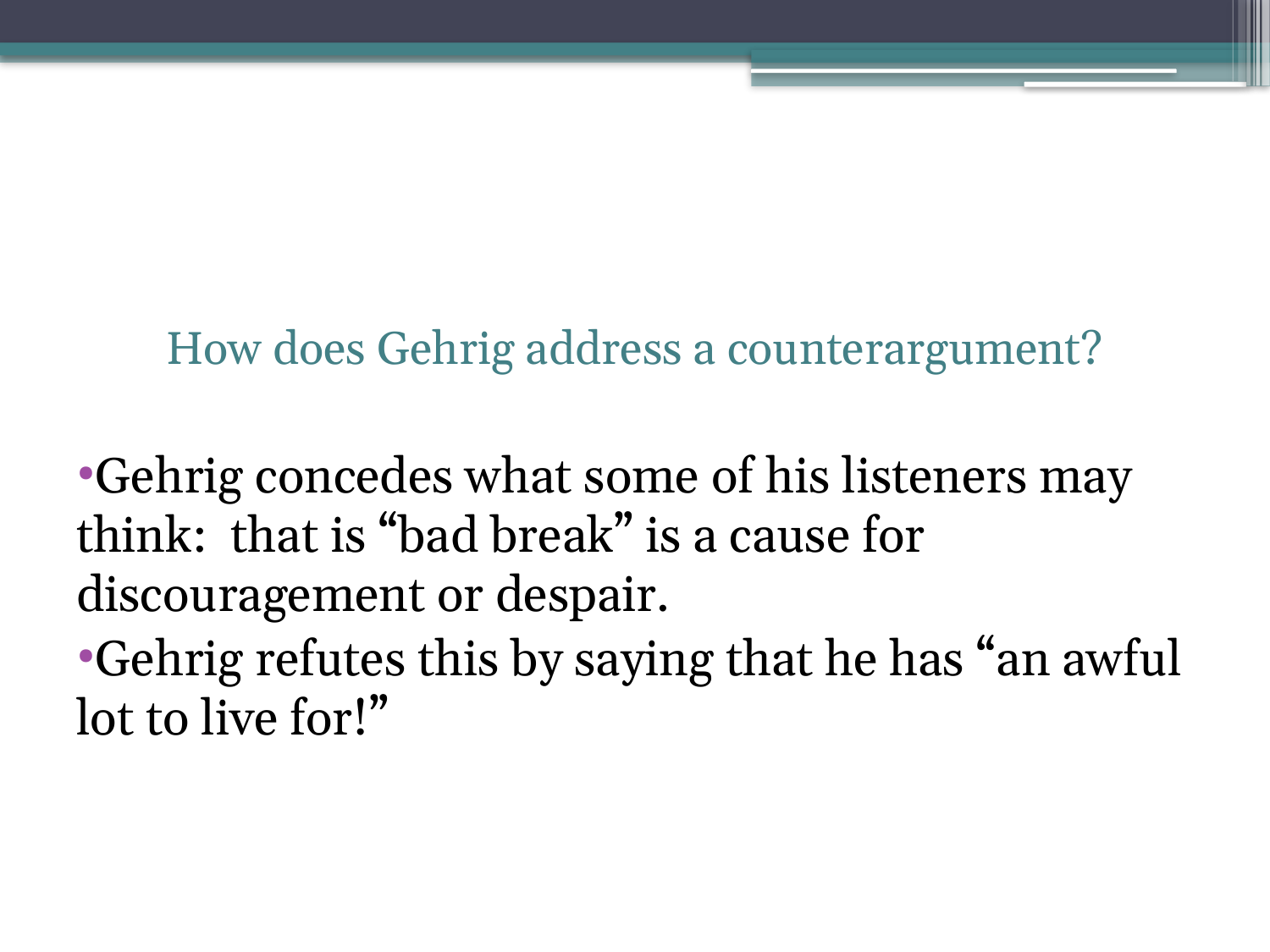

How does Gehrig address a counterargument?

Gehrig concedes what some of his listeners may think:  that is “bad break” is a cause for discouragement or despair.
Gehrig refutes this by saying that he has “an awful lot to live for!”